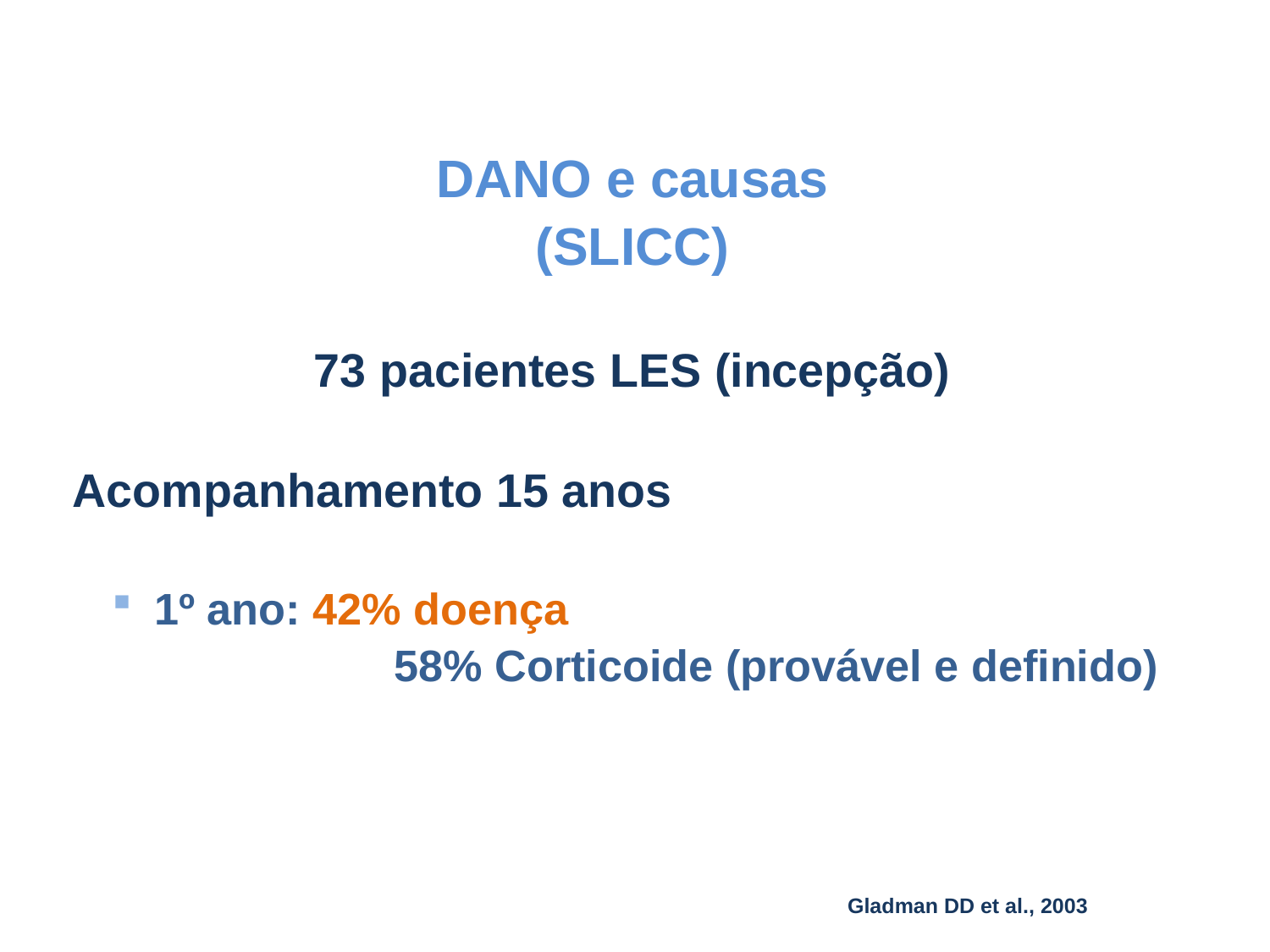

DANO e causas
(SLICC)

73 pacientes LES (incepção)

Acompanhamento 15 anos

 1º ano: 42% doença
                       58% Corticoide (provável e definido)

Gladman DD et al., 2003